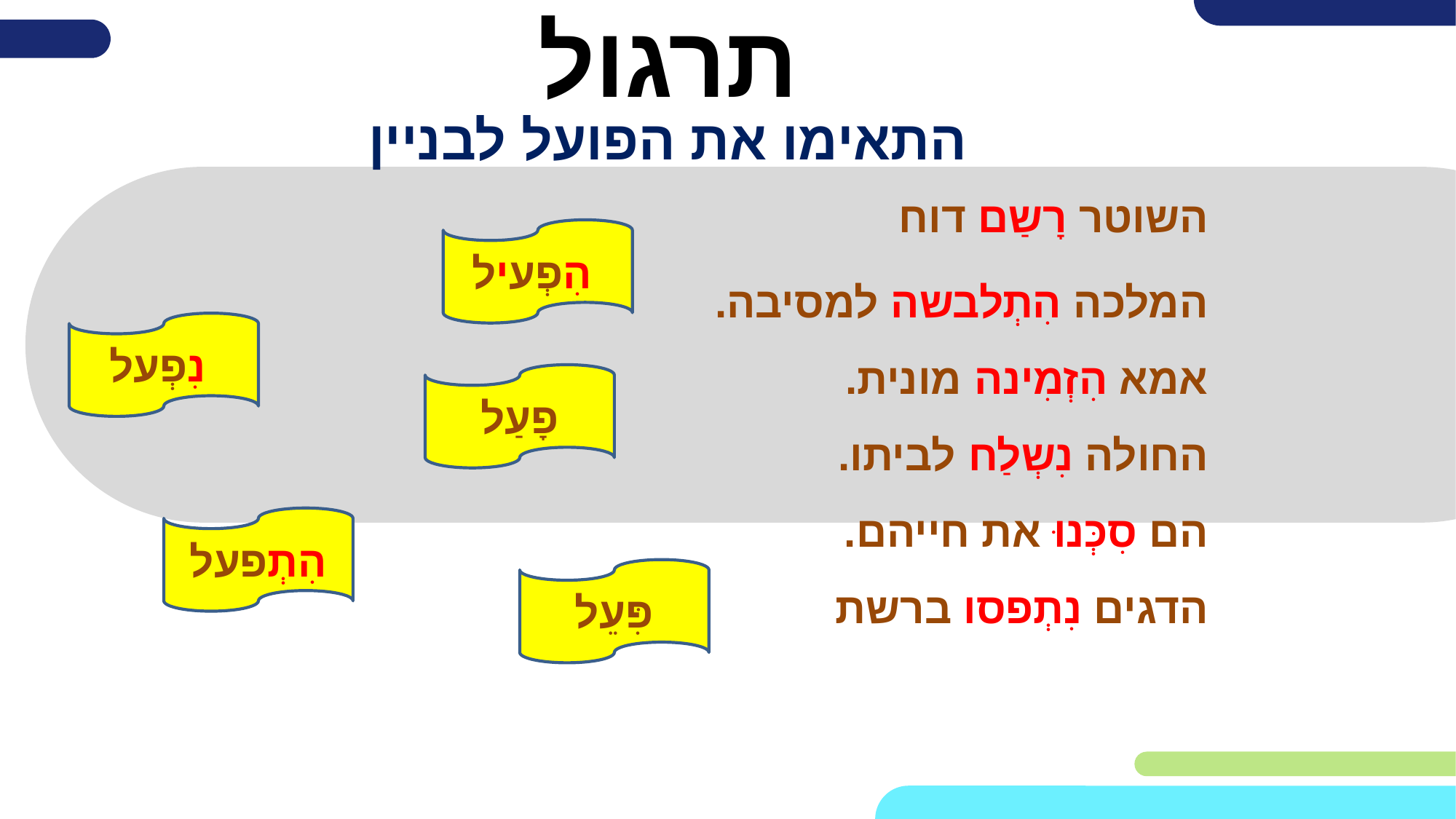

# תרגול
התאימו את הפועל לבניין
השוטר רָשַם דוח
המלכה הִתְלבשה למסיבה.
אמא הִזְמִינה מונית.
החולה נִשְלַח לביתו.
הם סִכְּנוּ את חייהם.
הדגים נִתְפסו ברשת

 הִפְעיל
 נִפְעל
פָעַל
הִתְפעל
פִּעֵל